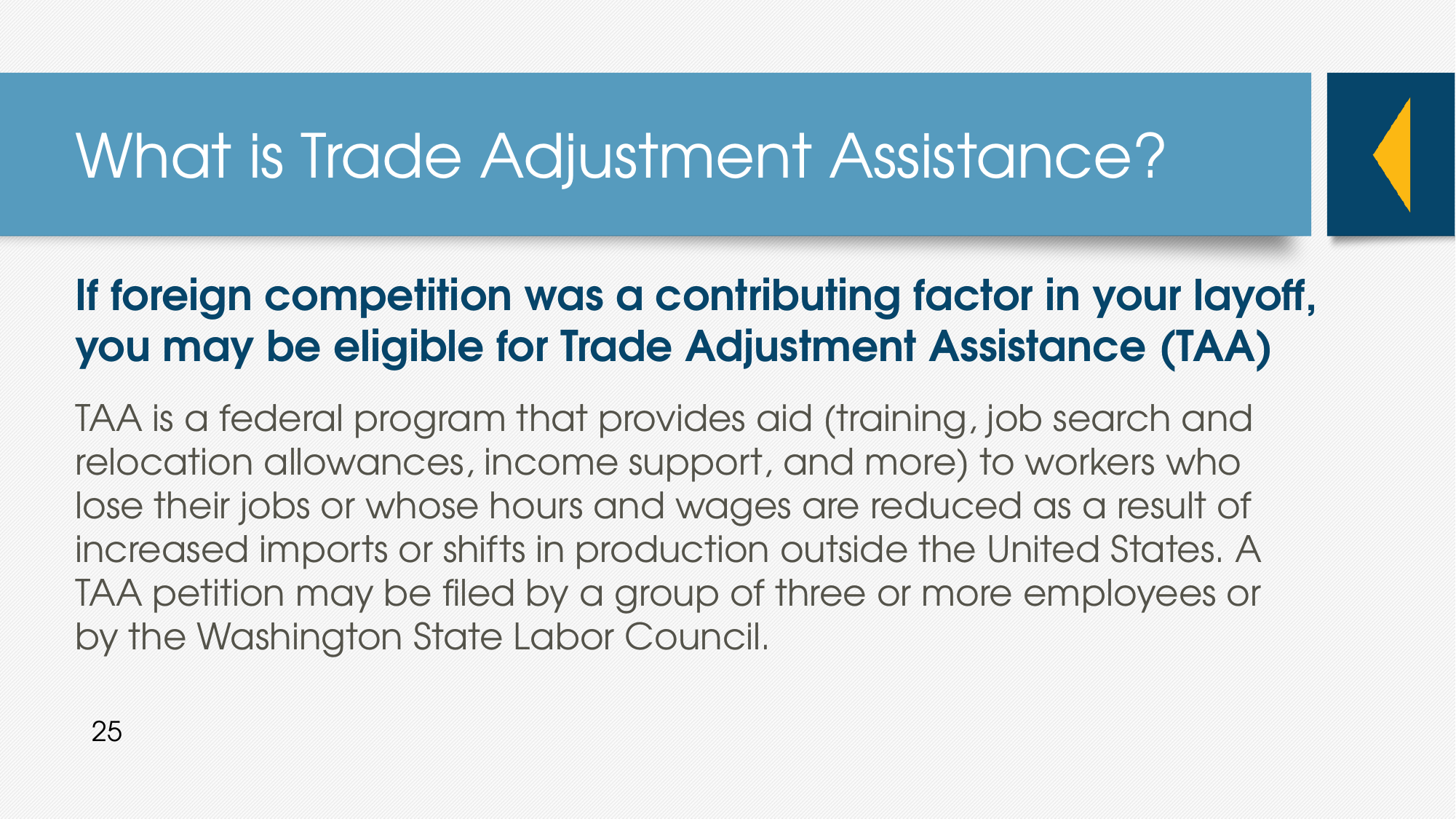

# What is Trade Adjustment Assistance?
If foreign competition was a contributing factor in your layoff, you may be eligible for Trade Adjustment Assistance (TAA)
TAA is a federal program that provides aid (training, job search and relocation allowances, income support, and more) to workers who lose their jobs or whose hours and wages are reduced as a result of increased imports or shifts in production outside the United States. A TAA petition may be filed by a group of three or more employees or by the Washington State Labor Council.

25